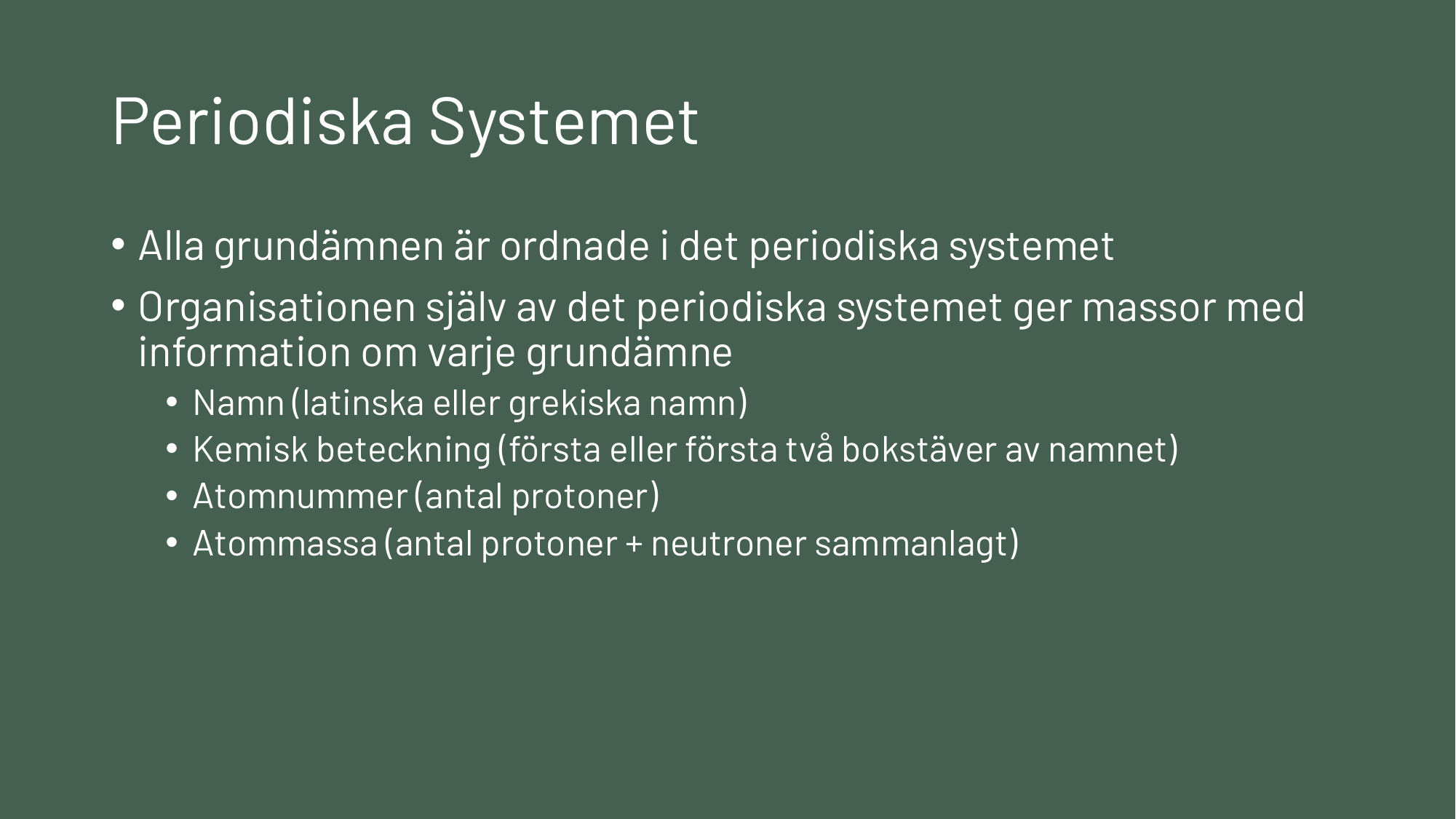

# Periodiska Systemet
Alla grundämnen är ordnade i det periodiska systemet
Organisationen själv av det periodiska systemet ger massor med information om varje grundämne
Namn (latinska eller grekiska namn)
Kemisk beteckning (första eller första två bokstäver av namnet)
Atomnummer (antal protoner)
Atommassa (antal protoner + neutroner sammanlagt)